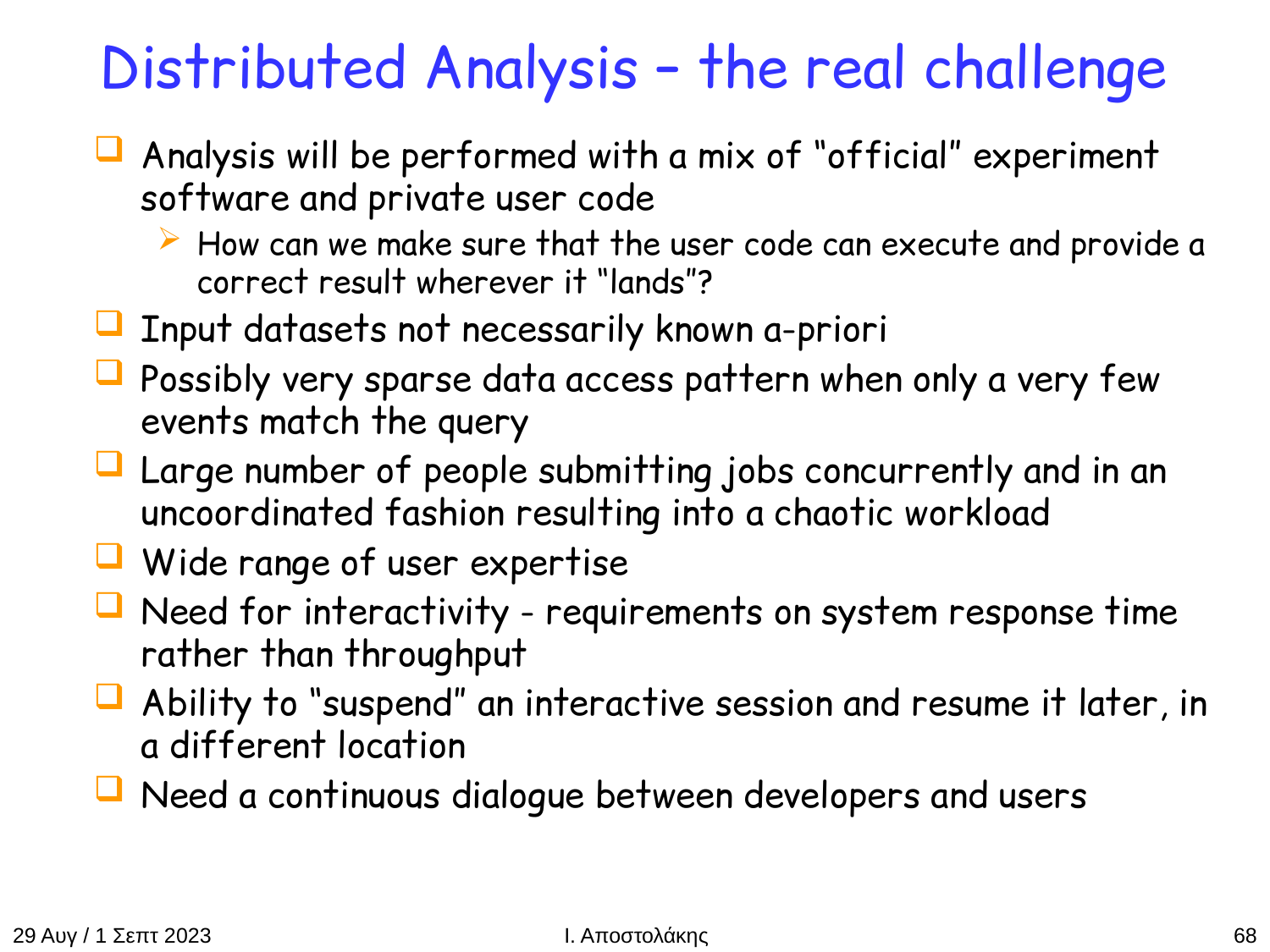

# Distributed Analysis – the real challenge
Analysis will be performed with a mix of “official” experiment software and private user code
How can we make sure that the user code can execute and provide a correct result wherever it “lands”?
Input datasets not necessarily known a-priori
Possibly very sparse data access pattern when only a very few events match the query
Large number of people submitting jobs concurrently and in an uncoordinated fashion resulting into a chaotic workload
Wide range of user expertise
Need for interactivity - requirements on system response time rather than throughput
Ability to “suspend” an interactive session and resume it later, in a different location
Need a continuous dialogue between developers and users
29 Αυγ / 1 Σεπτ 2023
Ι. Αποστολάκης
68